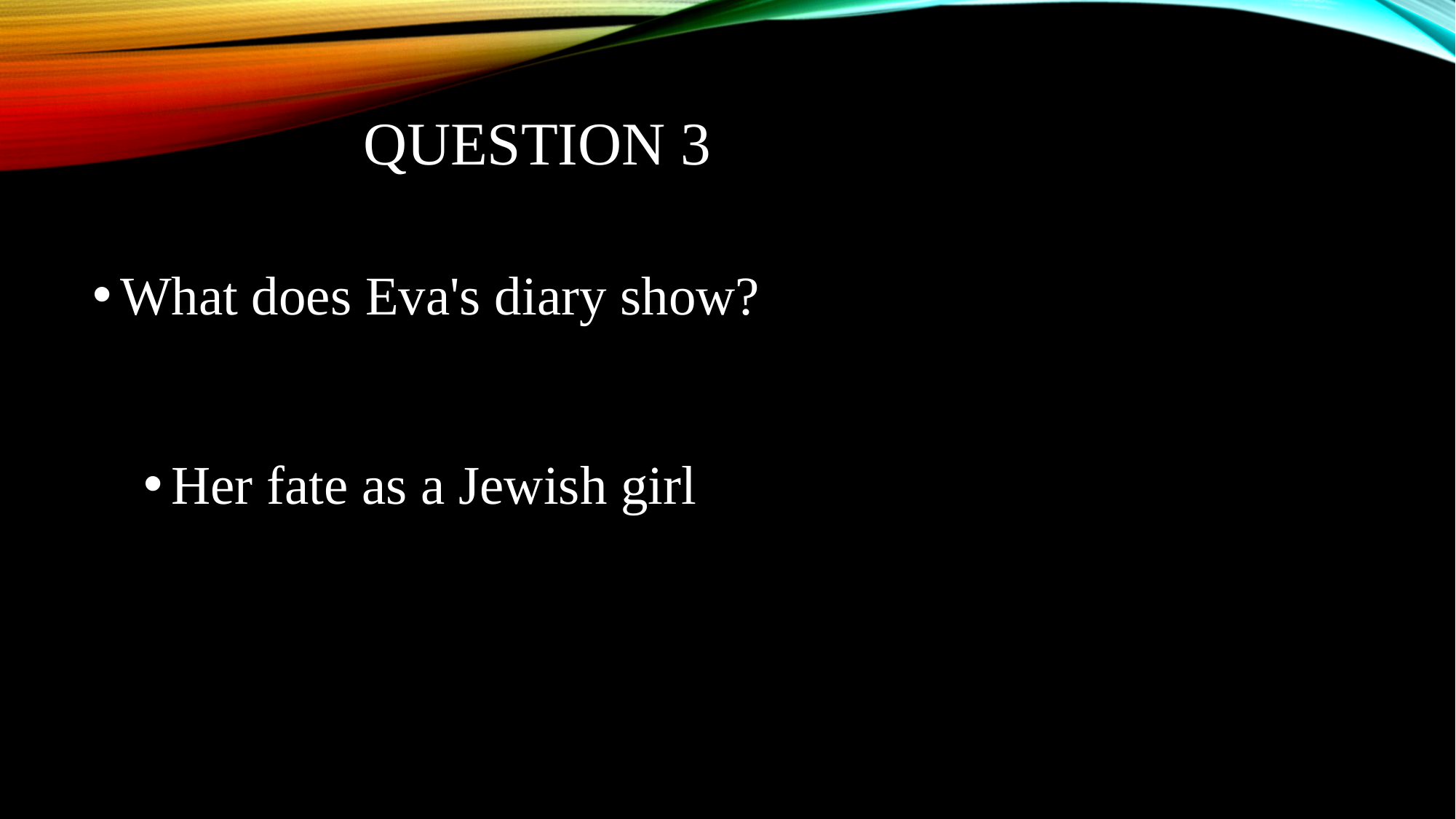

# QUESTION 3
What does Eva's diary show?

Her fate as a Jewish girl